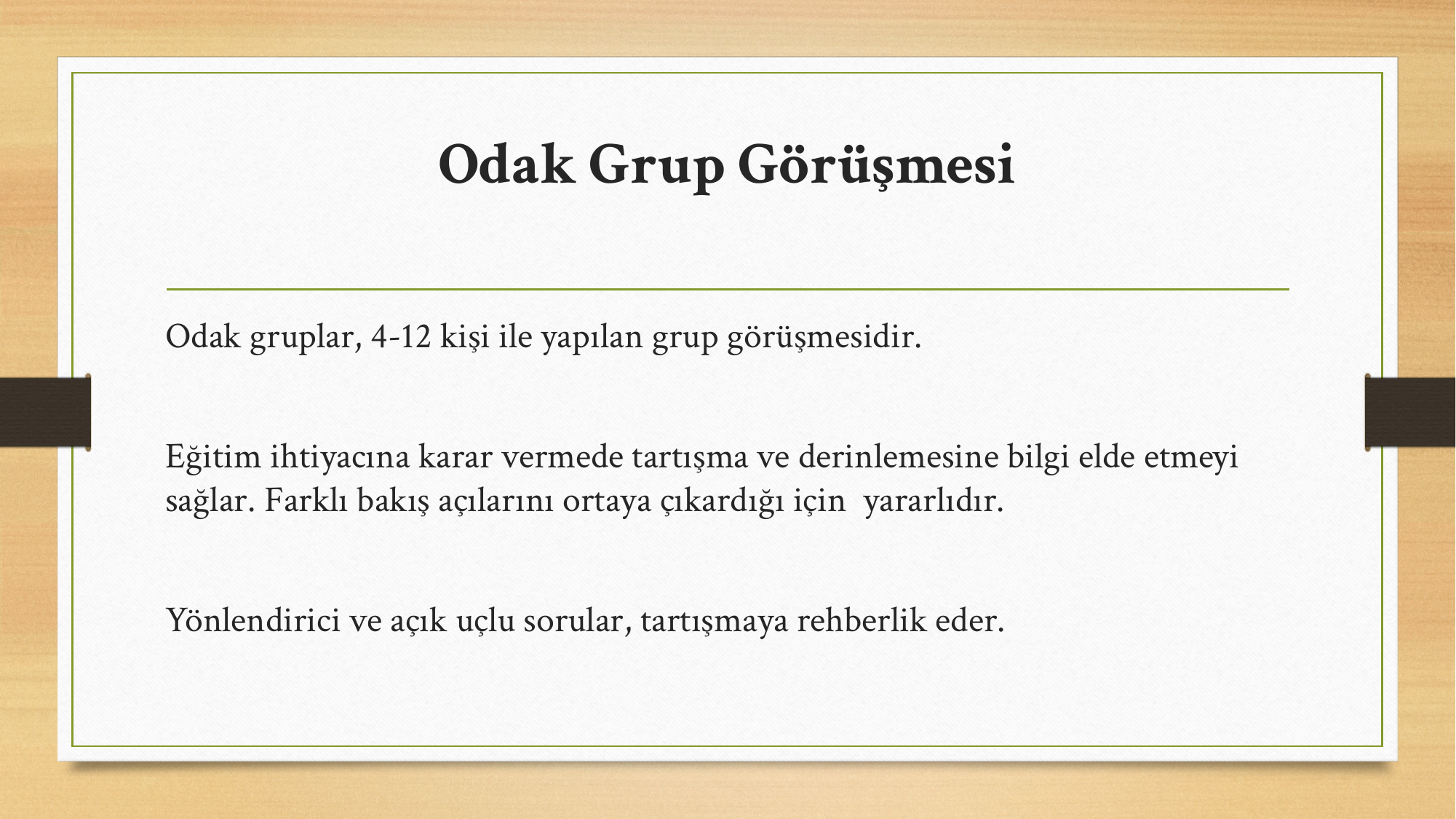

# Odak Grup Görüşmesi
Odak gruplar, 4-12 kişi ile yapılan grup görüşmesidir.

Eğitim ihtiyacına karar vermede tartışma ve derinlemesine bilgi elde etmeyi sağlar. Farklı bakış açılarını ortaya çıkardığı için  yararlıdır.

Yönlendirici ve açık uçlu sorular, tartışmaya rehberlik eder.